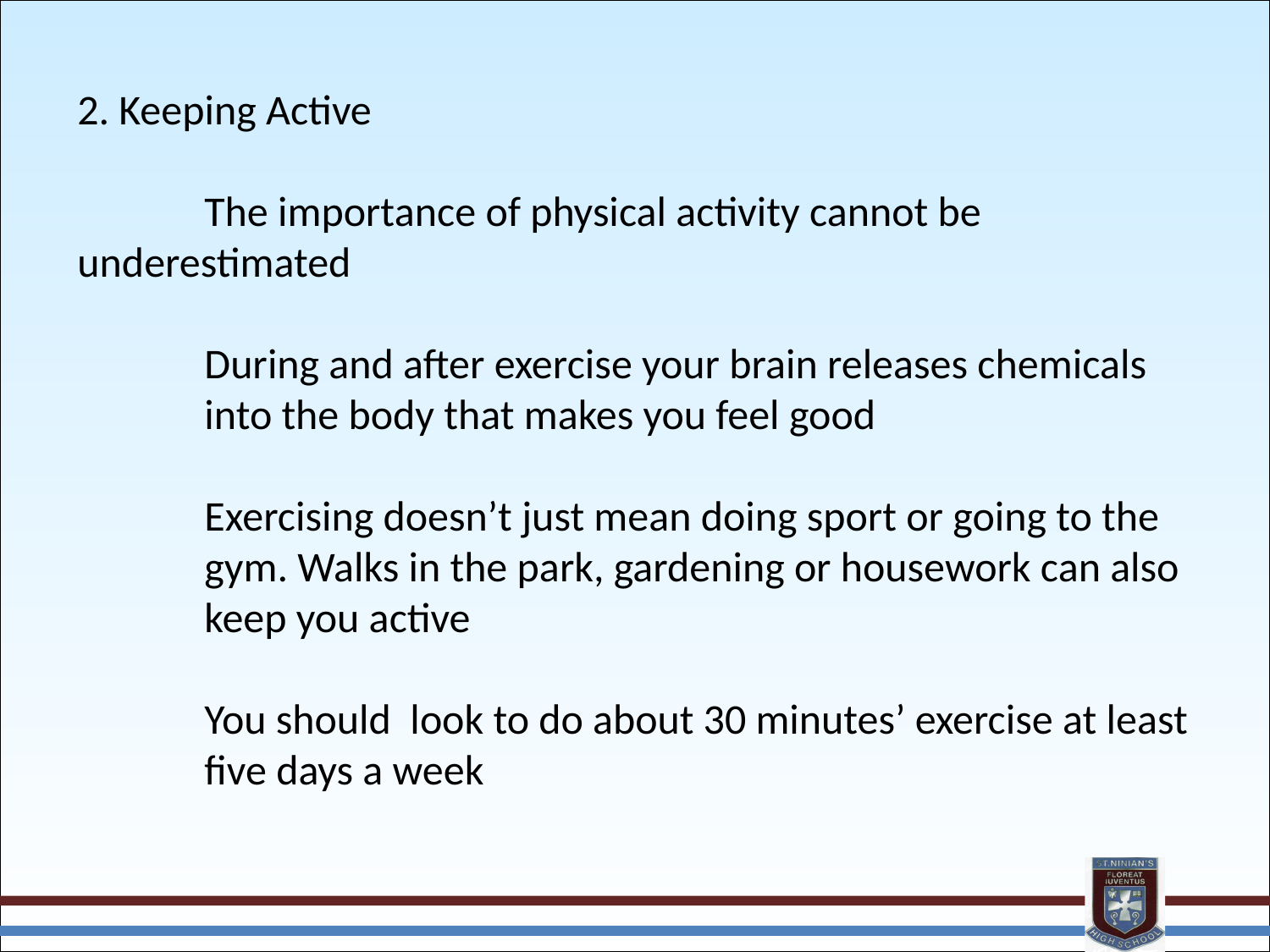

2. Keeping Active

	The importance of physical activity cannot be 	underestimated

	During and after exercise your brain releases chemicals 	into the body that makes you feel good

	Exercising doesn’t just mean doing sport or going to the 	gym. Walks in the park, gardening or housework can also 	keep you active

	You should  look to do about 30 minutes’ exercise at least 	five days a week